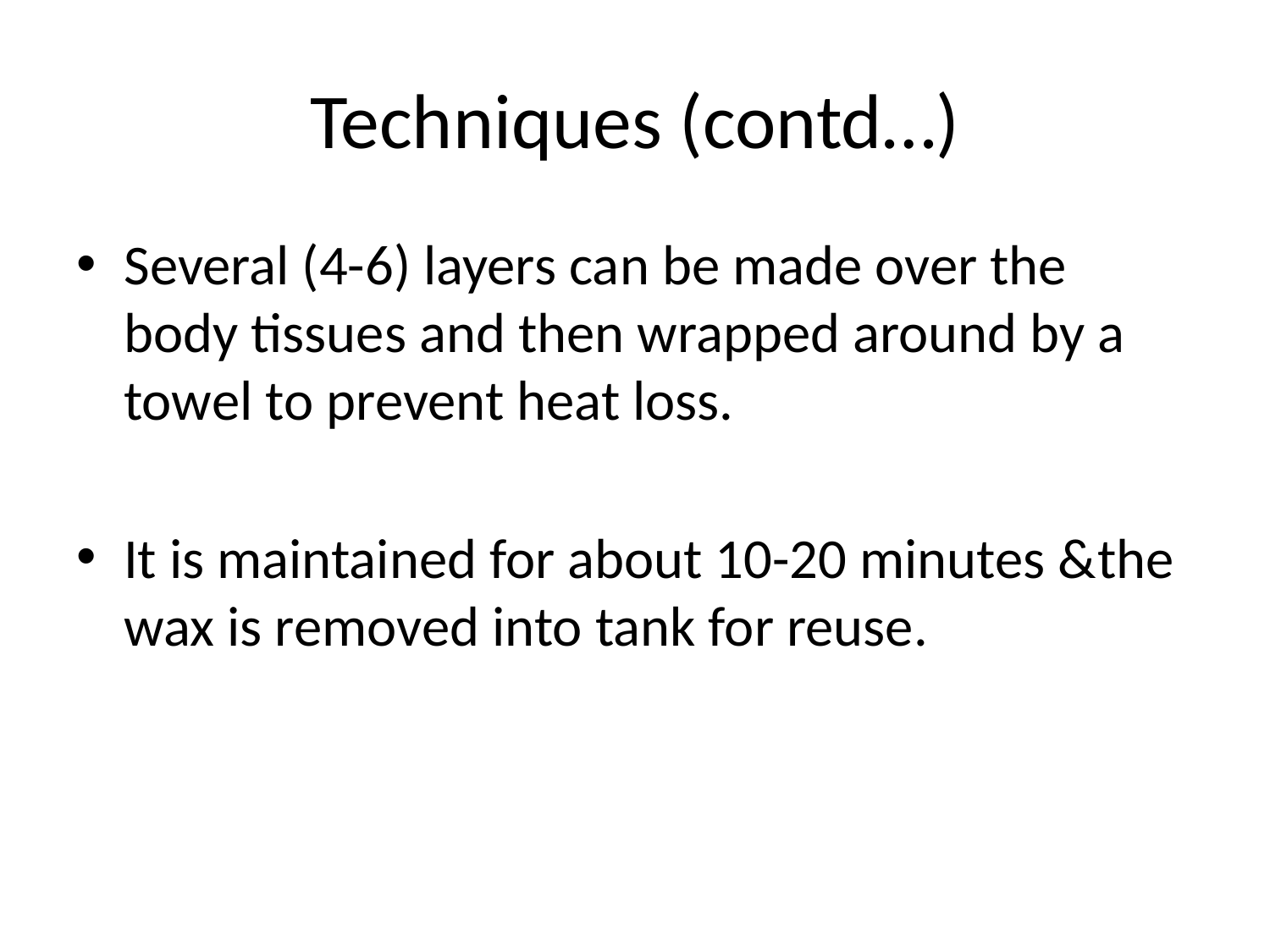

# Techniques (contd…)
Several (4-6) layers can be made over the body tissues and then wrapped around by a towel to prevent heat loss.

It is maintained for about 10-20 minutes &the wax is removed into tank for reuse.